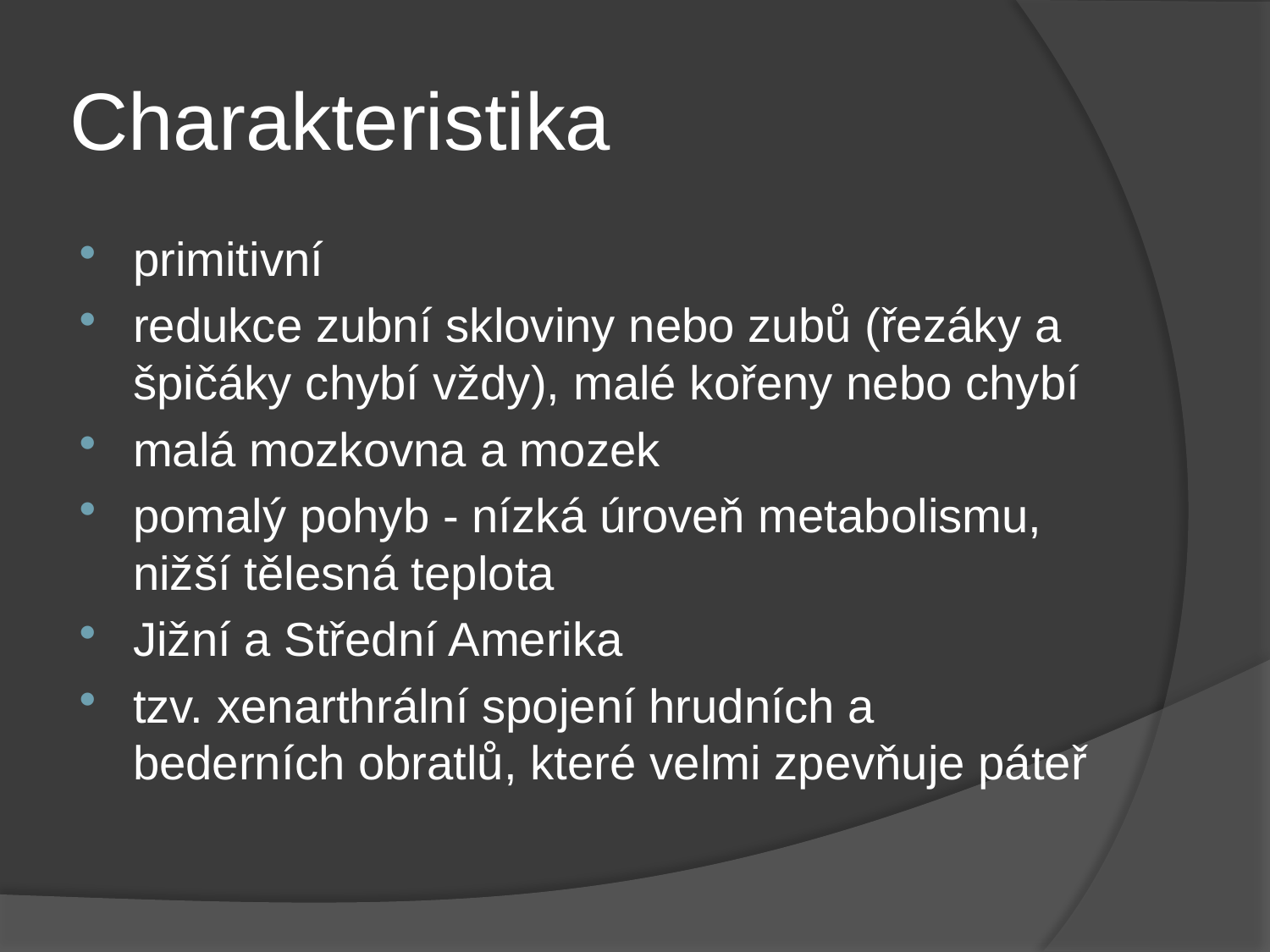

# Charakteristika
primitivní
redukce zubní skloviny nebo zubů (řezáky a špičáky chybí vždy), malé kořeny nebo chybí
malá mozkovna a mozek
pomalý pohyb - nízká úroveň metabolismu, nižší tělesná teplota
Jižní a Střední Amerika
tzv. xenarthrální spojení hrudních a bederních obratlů, které velmi zpevňuje páteř